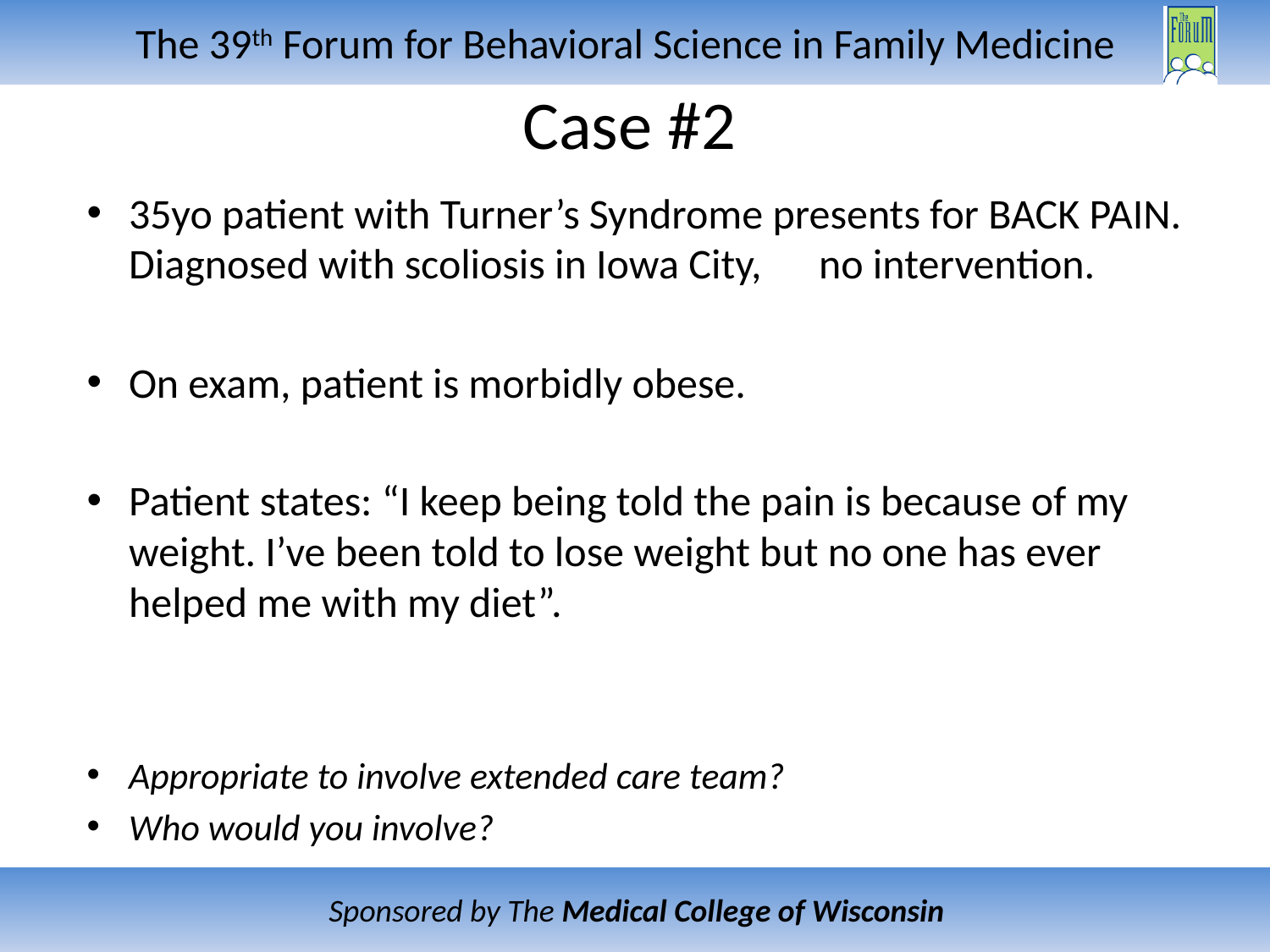

# Case #2
35yo patient with Turner’s Syndrome presents for BACK PAIN. Diagnosed with scoliosis in Iowa City,      no intervention.

On exam, patient is morbidly obese.

Patient states: “I keep being told the pain is because of my weight. I’ve been told to lose weight but no one has ever helped me with my diet”.

Appropriate to involve extended care team?
Who would you involve?